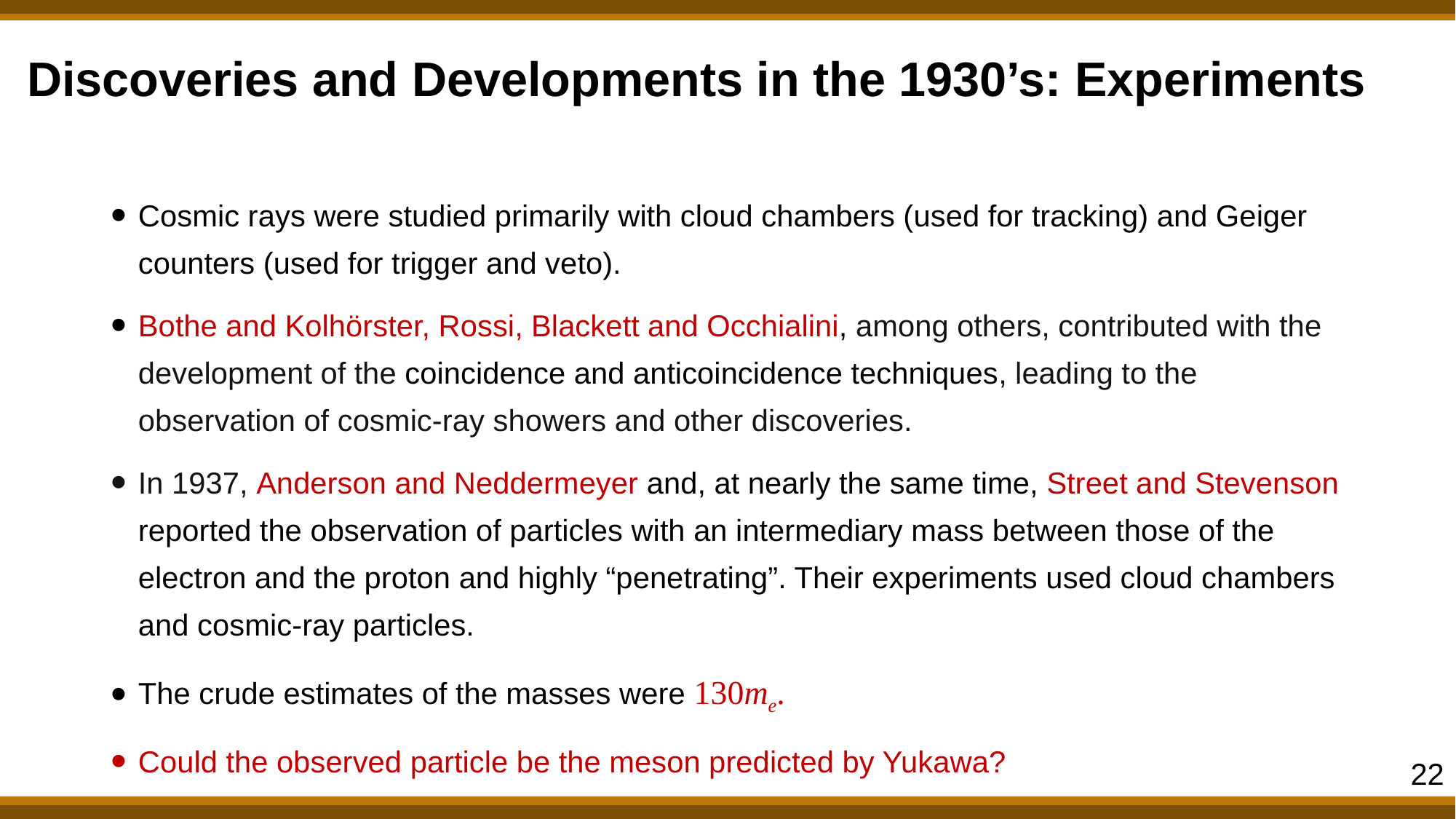

Discoveries and Developments in the 1930’s: Experiments
Cosmic rays were studied primarily with cloud chambers (used for tracking) and Geiger counters (used for trigger and veto).
Bothe and Kolhörster, Rossi, Blackett and Occhialini, among others, contributed with the development of the coincidence and anticoincidence techniques, leading to the observation of cosmic-ray showers and other discoveries.
In 1937, Anderson and Neddermeyer and, at nearly the same time, Street and Stevenson reported the observation of particles with an intermediary mass between those of the electron and the proton and highly “penetrating”. Their experiments used cloud chambers and cosmic-ray particles.
The crude estimates of the masses were 130me.
Could the observed particle be the meson predicted by Yukawa?
22